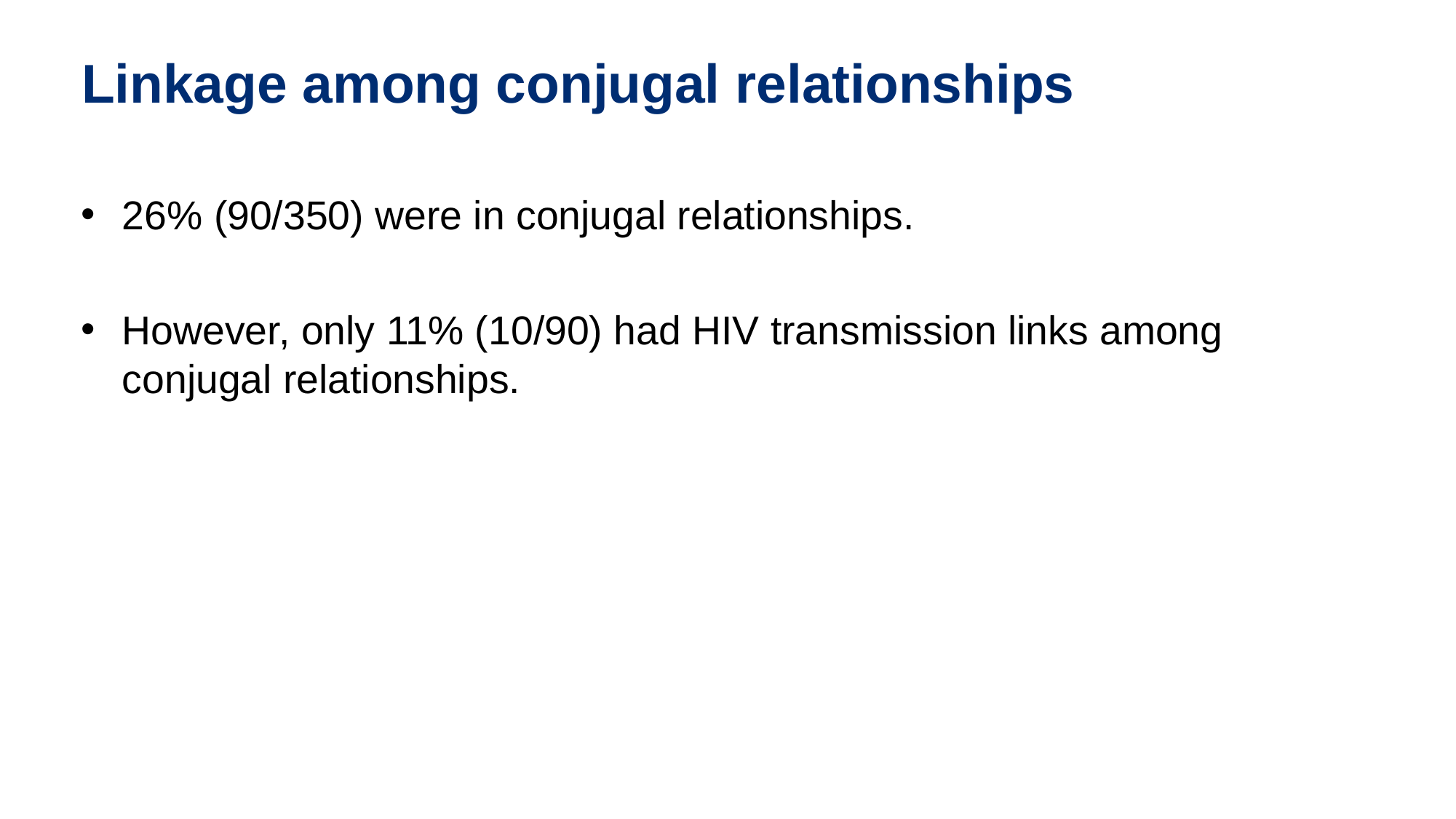

# Linkage among conjugal relationships

26% (90/350) were in conjugal relationships.

However, only 11% (10/90) had HIV transmission links among conjugal relationships.